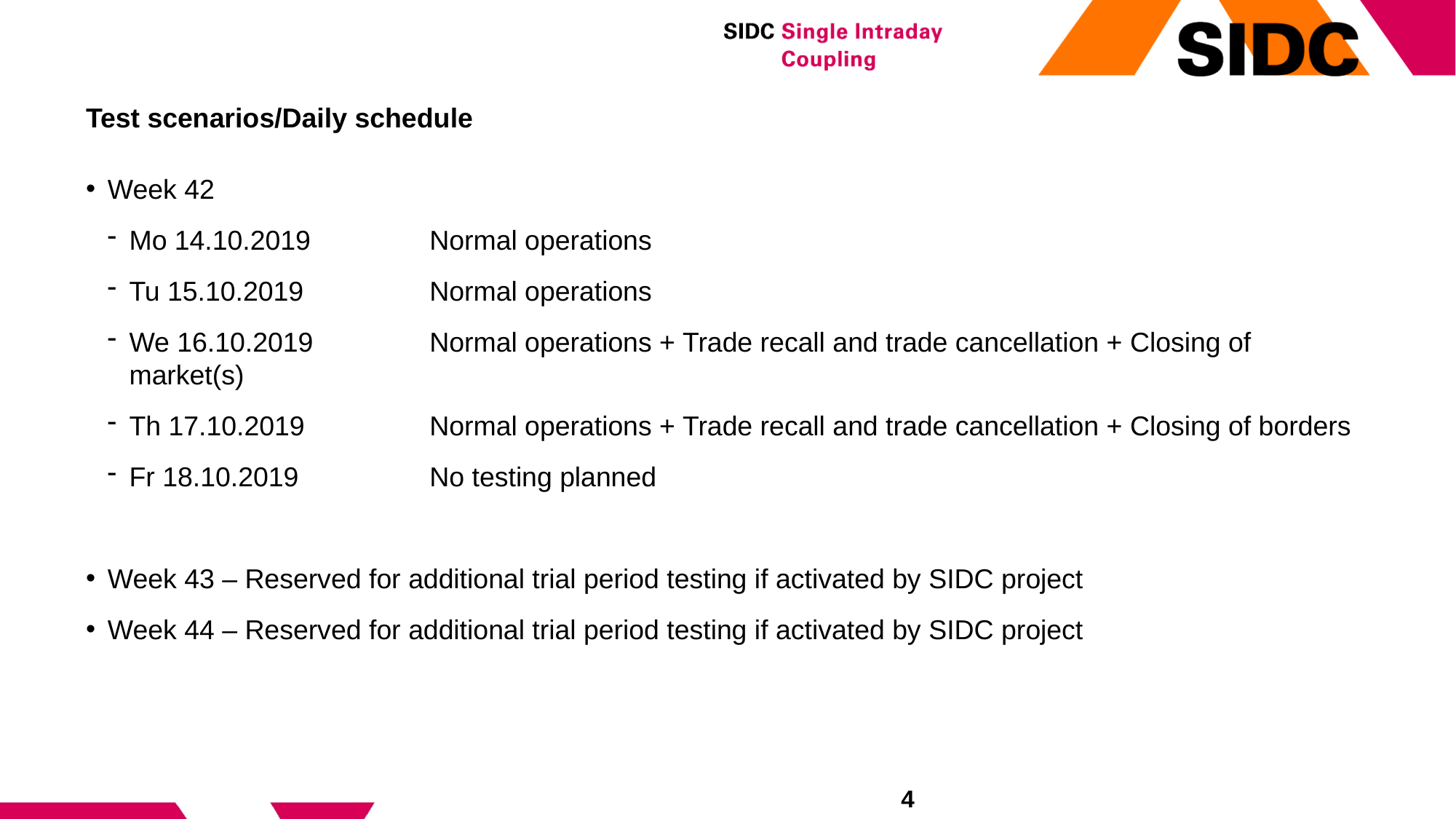

# Test scenarios/Daily schedule
Week 42
Mo 14.10.2019	Normal operations
Tu 15.10.2019	Normal operations
We 16.10.2019	Normal operations + Trade recall and trade cancellation + Closing of market(s)
Th 17.10.2019	Normal operations + Trade recall and trade cancellation + Closing of borders
Fr 18.10.2019 	No testing planned

Week 43 – Reserved for additional trial period testing if activated by SIDC project
Week 44 – Reserved for additional trial period testing if activated by SIDC project

4